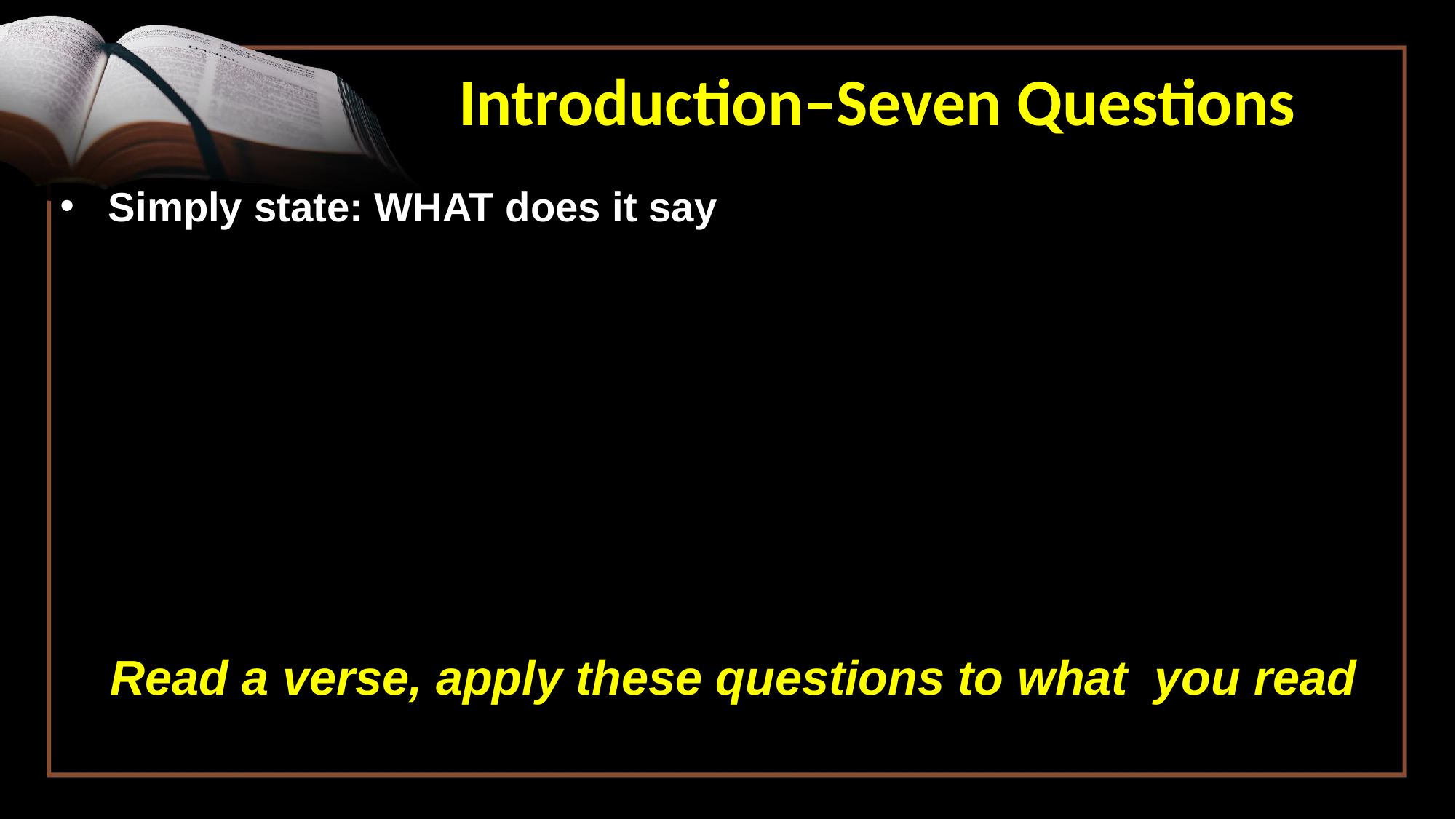

Introduction–Seven Questions
Simply state: WHAT does it say

Read a verse, apply these questions to what  you read